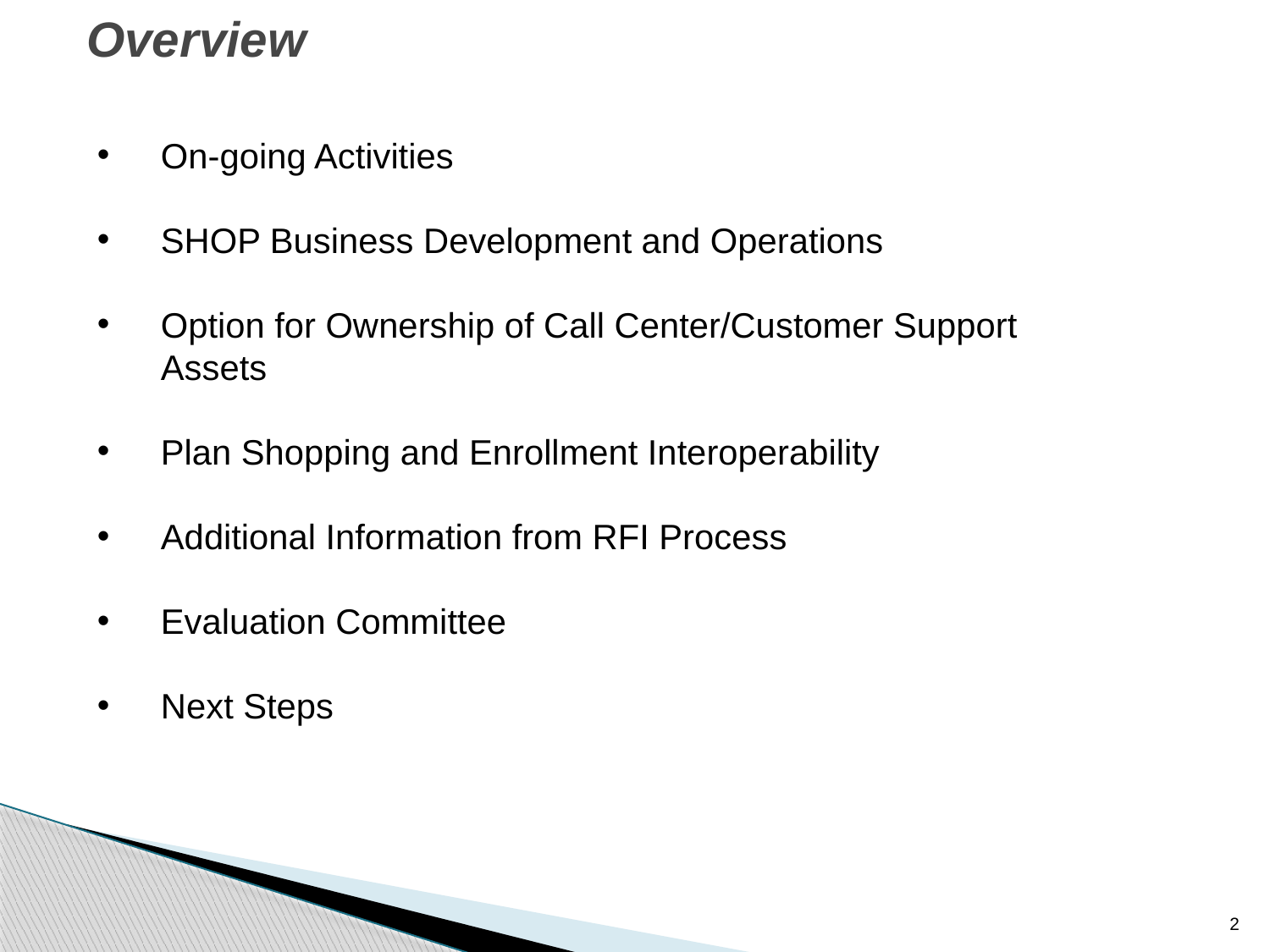

# Overview
On-going Activities

SHOP Business Development and Operations

Option for Ownership of Call Center/Customer Support Assets

Plan Shopping and Enrollment Interoperability

Additional Information from RFI Process

Evaluation Committee

Next Steps

2